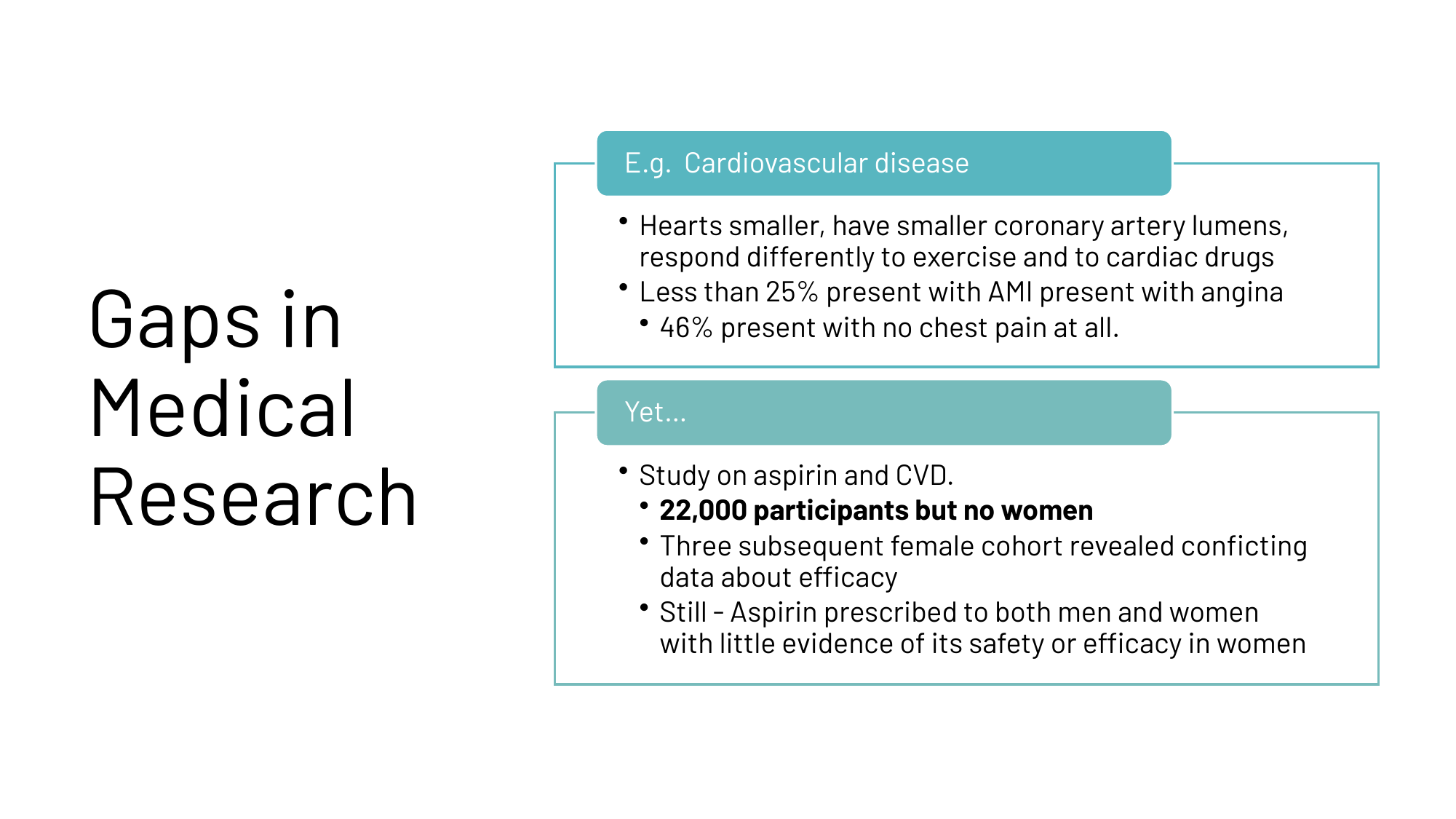

Hearts smaller, have smaller coronary artery lumens, respond differently to exercise and to cardiac drugs
Less than 25% present with AMI present with angina
46% present with no chest pain at all.
E.g.  Cardiovascular disease
Study on aspirin and CVD.
22,000 participants but no women
Three subsequent female cohort revealed conficting data about efficacy
Still - Aspirin prescribed to both men and women with little evidence of its safety or efficacy in women
Yet…
# Gaps in Medical Research